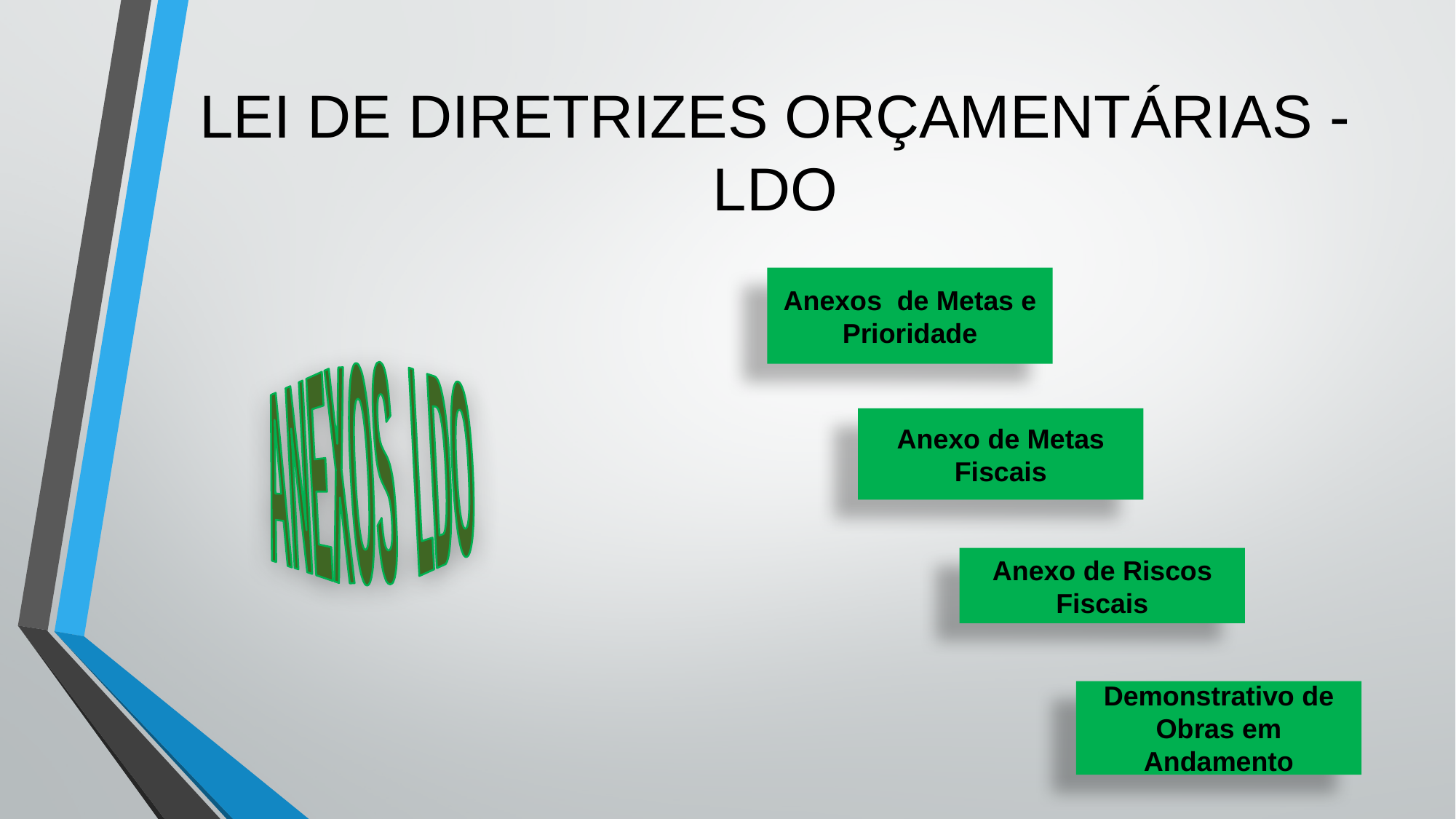

# LEI DE DIRETRIZES ORÇAMENTÁRIAS - LDO
Anexos  de Metas e Prioridade
ANEXOS  LDO
Anexo de Metas Fiscais
Anexo de Riscos Fiscais
Demonstrativo de Obras em Andamento